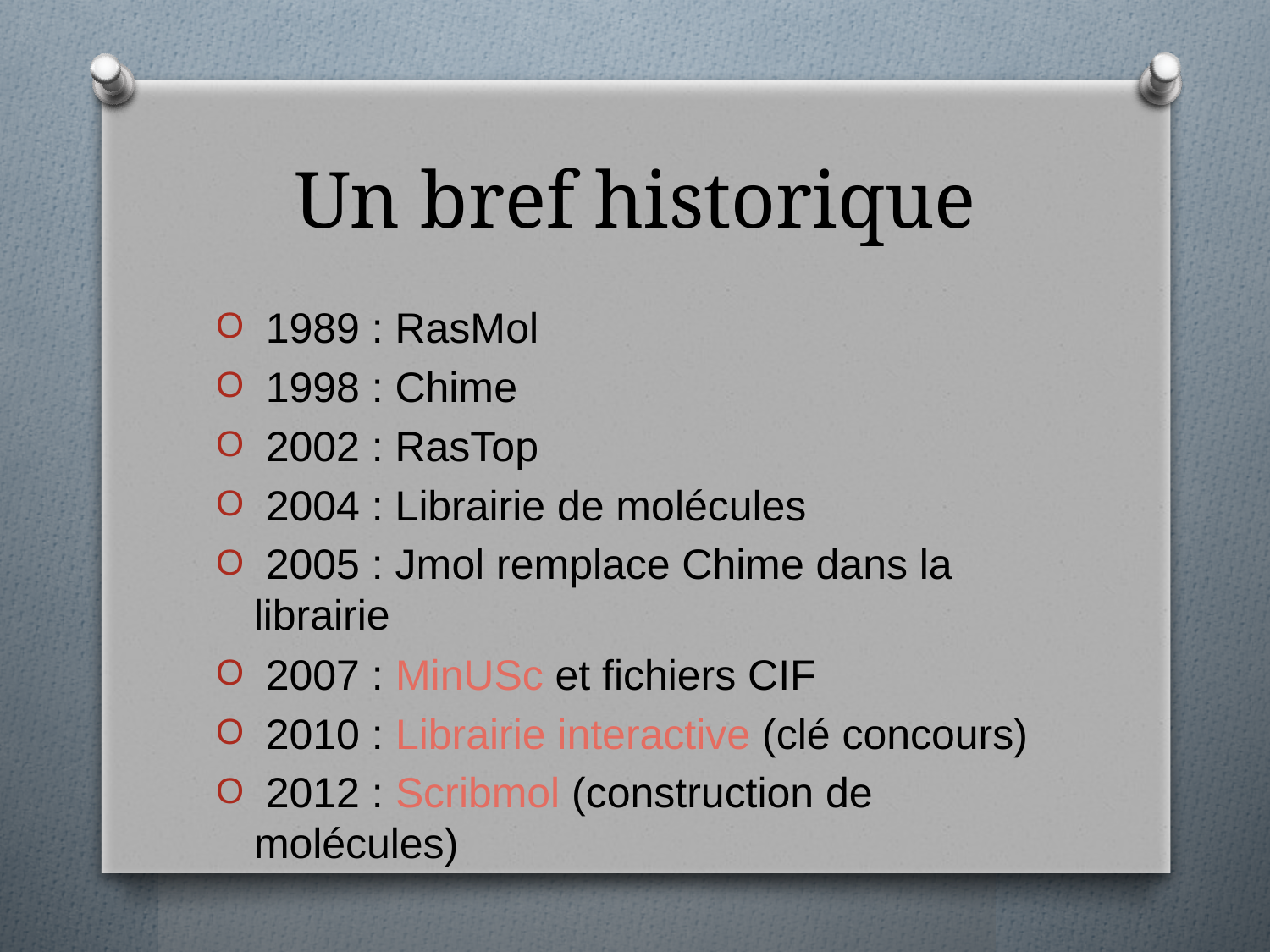

# Un bref historique
 1989 : RasMol
 1998 : Chime
 2002 : RasTop
 2004 : Librairie de molécules
 2005 : Jmol remplace Chime dans la librairie
 2007 : MinUSc et fichiers CIF
 2010 : Librairie interactive (clé concours)
 2012 : Scribmol (construction de molécules)